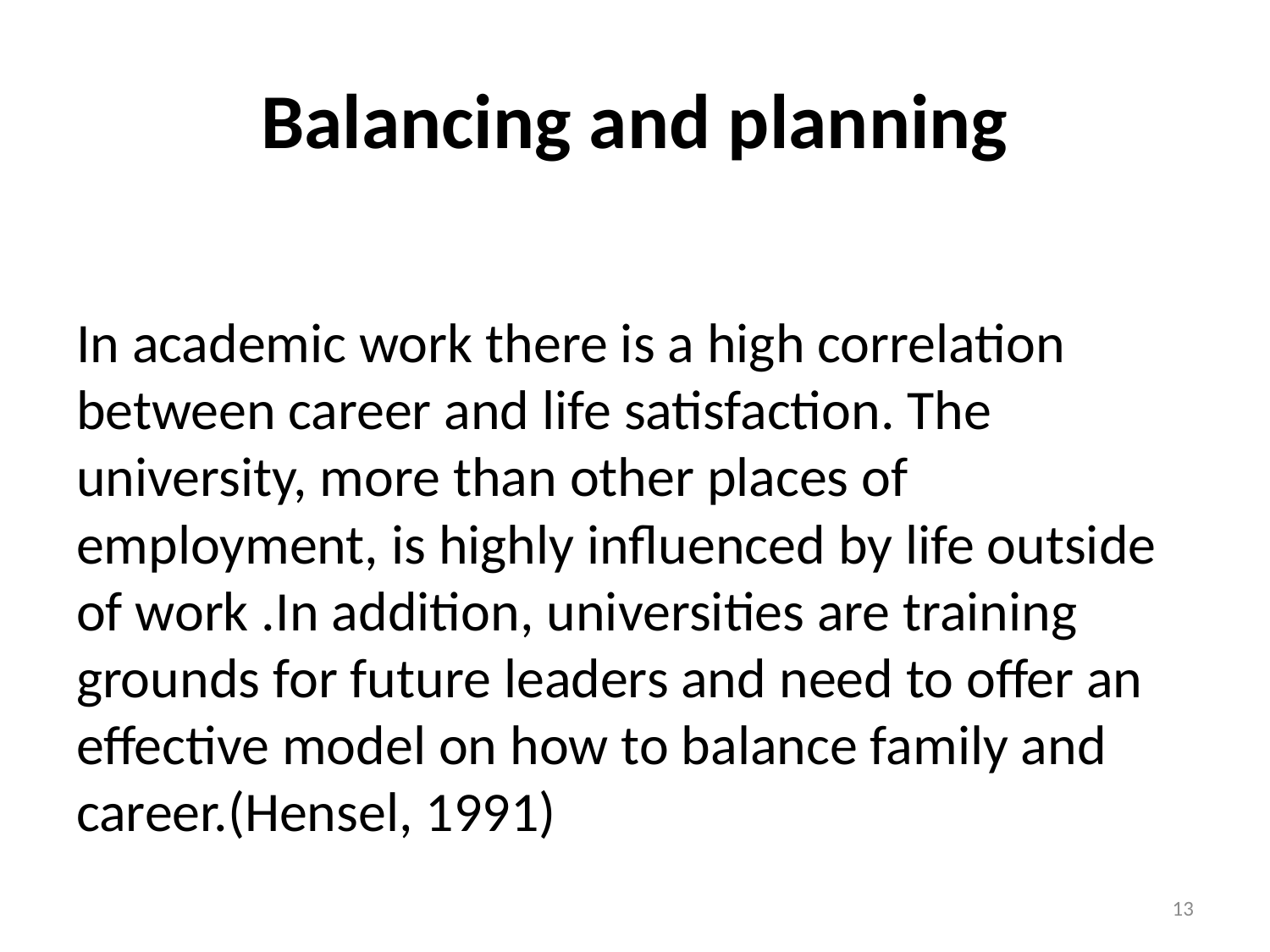

# Balancing and planning

In academic work there is a high correlation between career and life satisfaction. The university, more than other places of employment, is highly influenced by life outside of work .In addition, universities are training grounds for future leaders and need to offer an effective model on how to balance family and career.(Hensel, 1991)

13